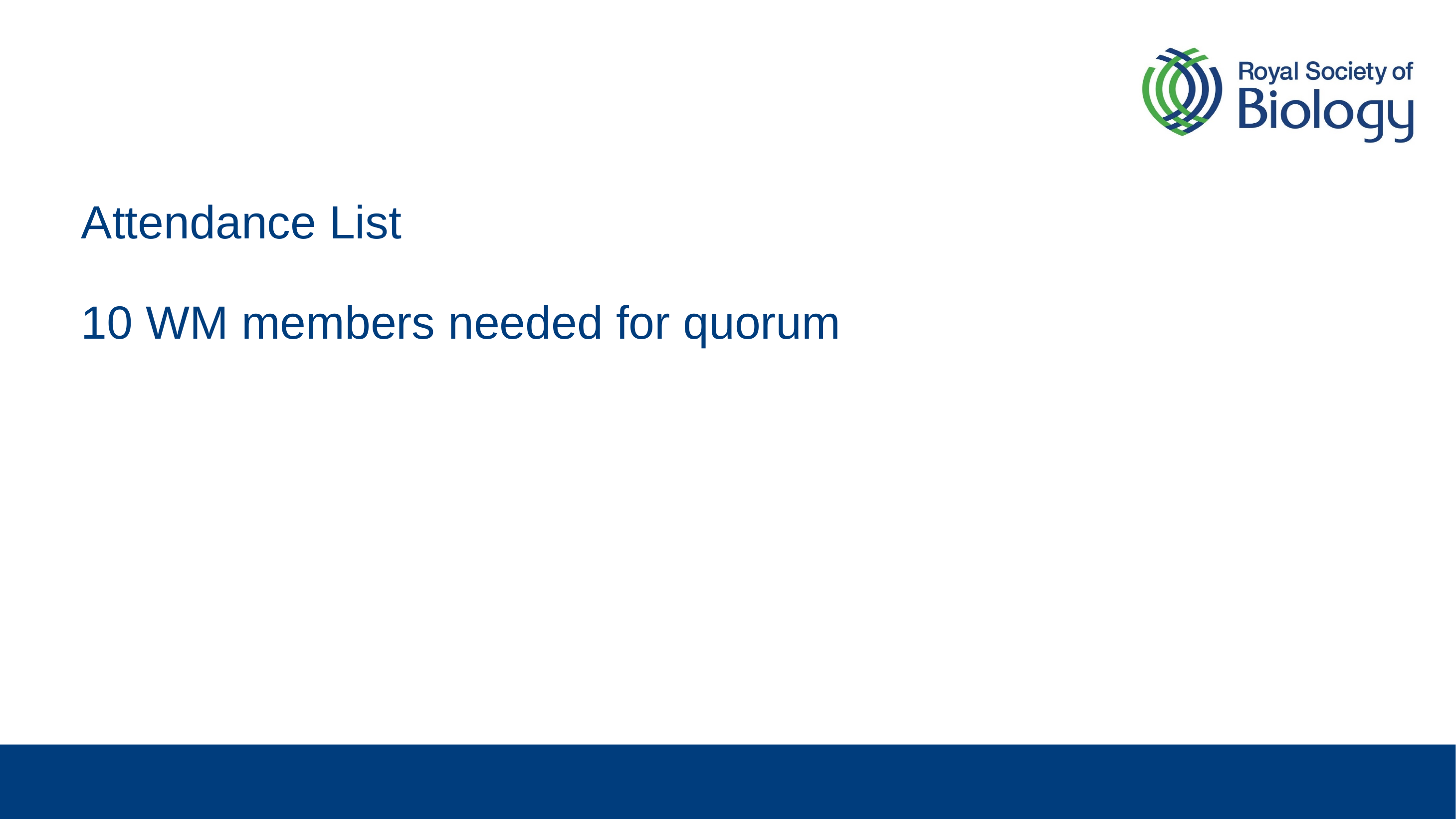

# Attendance List 10 WM members needed for quorum